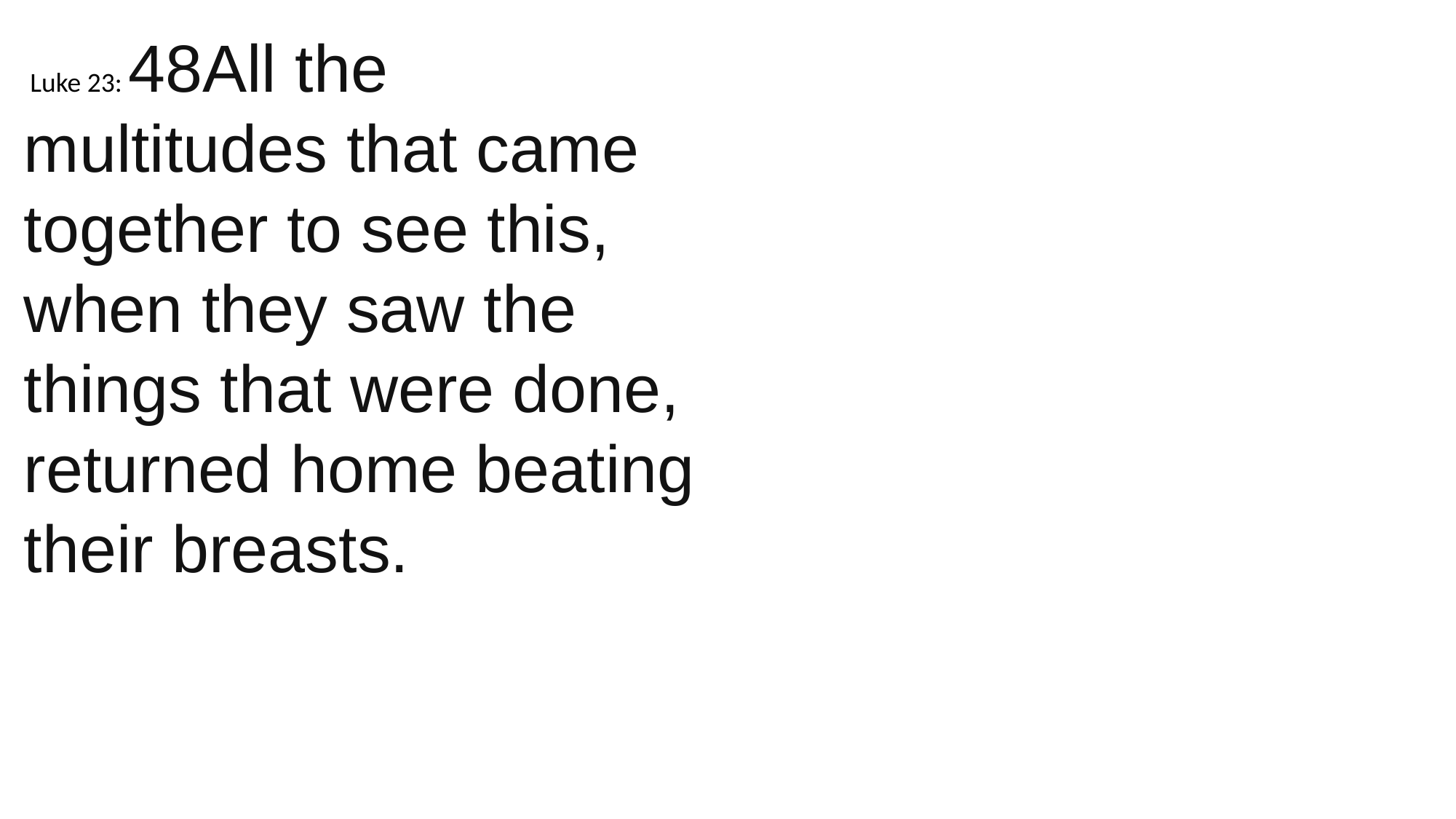

Luke 23: 48All the multitudes that came together to see this, when they saw the things that were done, returned home beating their breasts.
 John